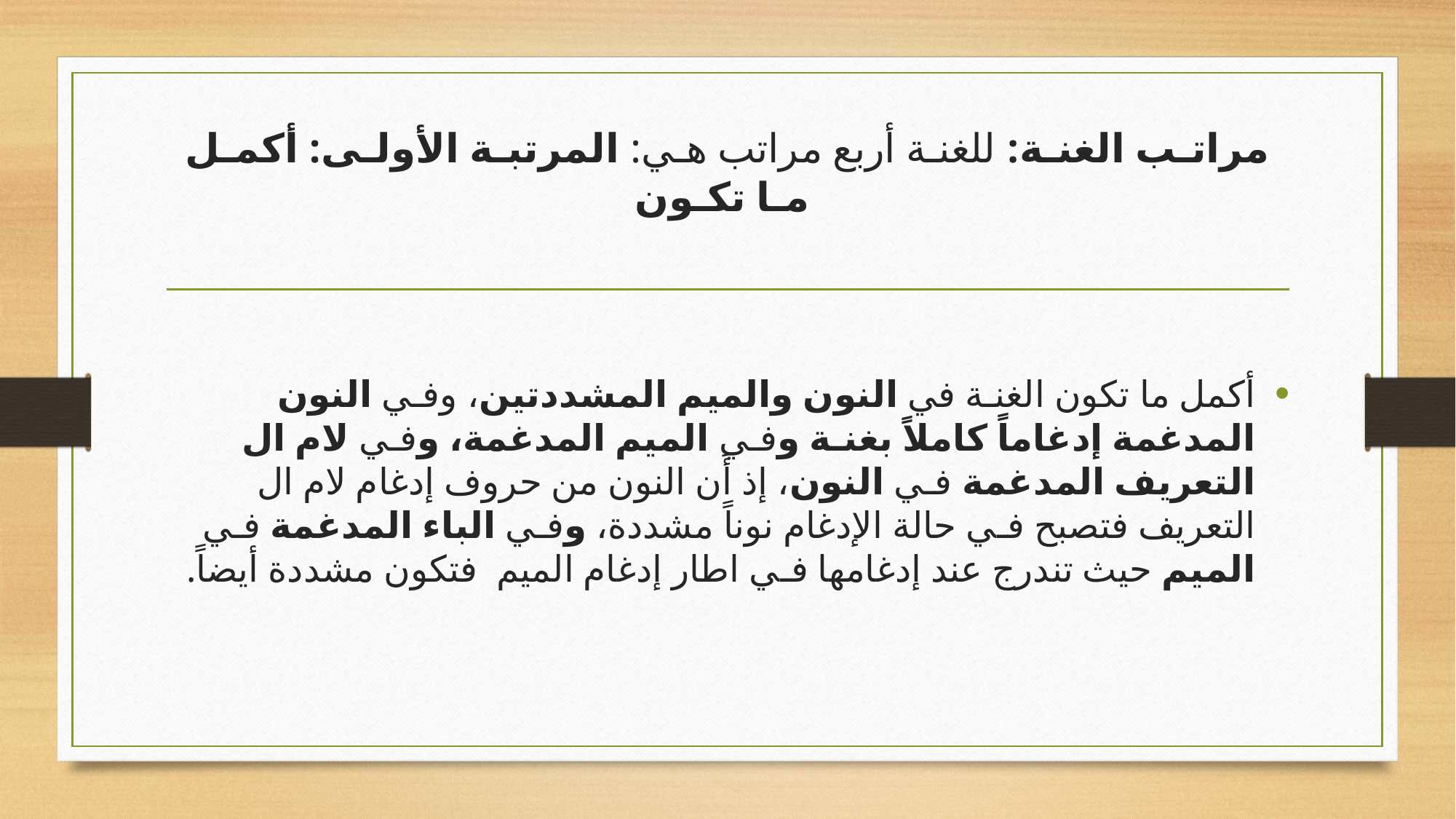

# مراتـب الغنـة: للغنـة أربع مراتب هـي: المرتبـة الأولـى: أكمـل مـا تكـون

أكمل ما تكون الغنـة في النون والميم المشددتين، وفـي النون المدغمة إدغاماً كاملاً بغنـة وفـي الميم المدغمة، وفـي لام ال التعريف المدغمة فـي النون، إذ أَن النون من حروف إدغام لام ال التعريف فتصبح فـي حالة الإدغام نوناً مشددة، وفـي الباء المدغمة فـي الميم حيث تندرج عند إدغامها فـي اطار إدغام الميم  فتكون مشددة أيضاً.